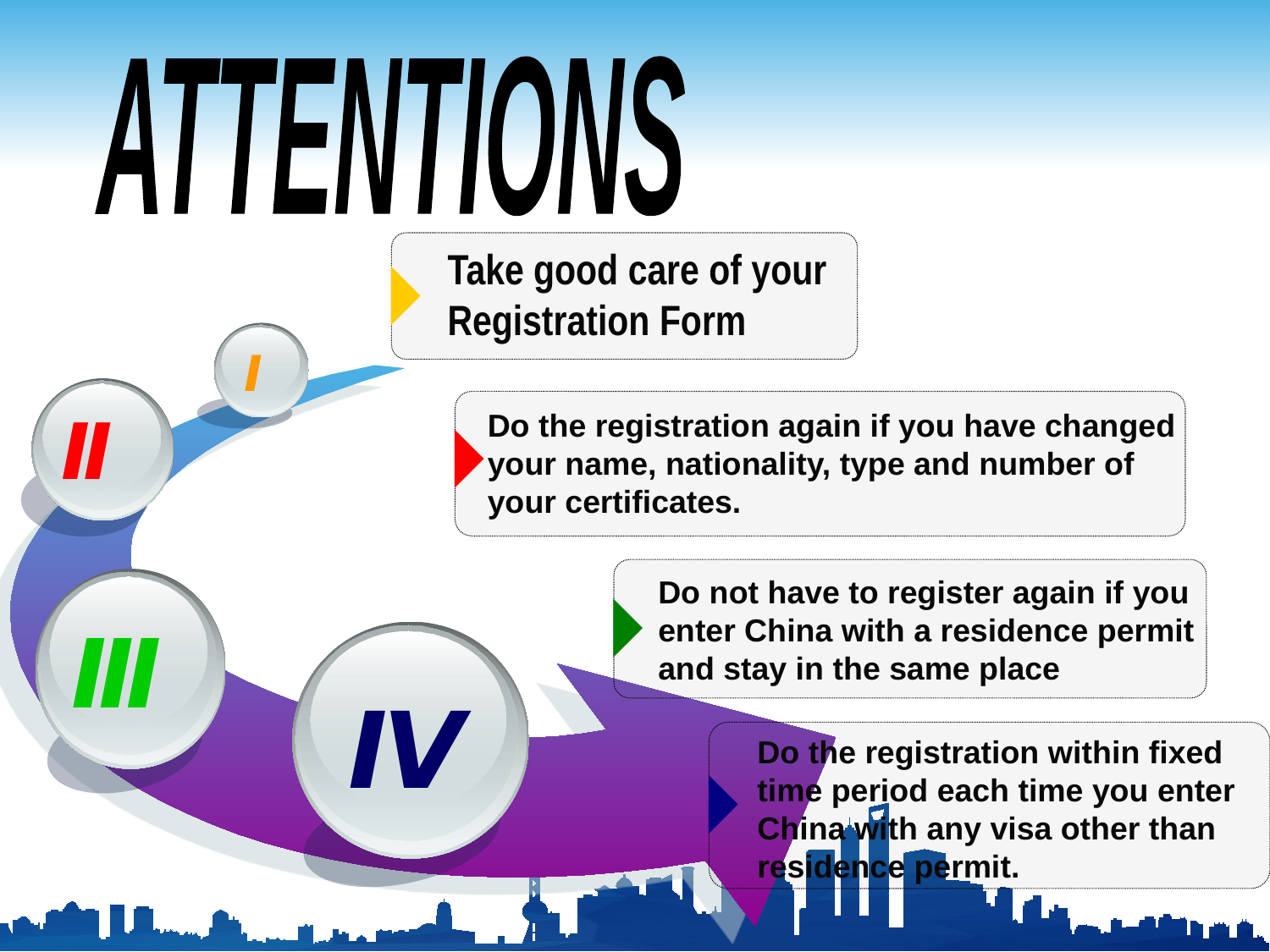

ATTENTIONS

Take good care of your  Registration Form

Ⅰ
Ⅱ
Ⅲ
Ⅳ

Do the registration again if you have changed your name, nationality, type and number of your certificates.

Do not have to register again if you enter China with a residence permit and stay in the same place

Do the registration within fixed time period each time you enter China with any visa other than residence permit.